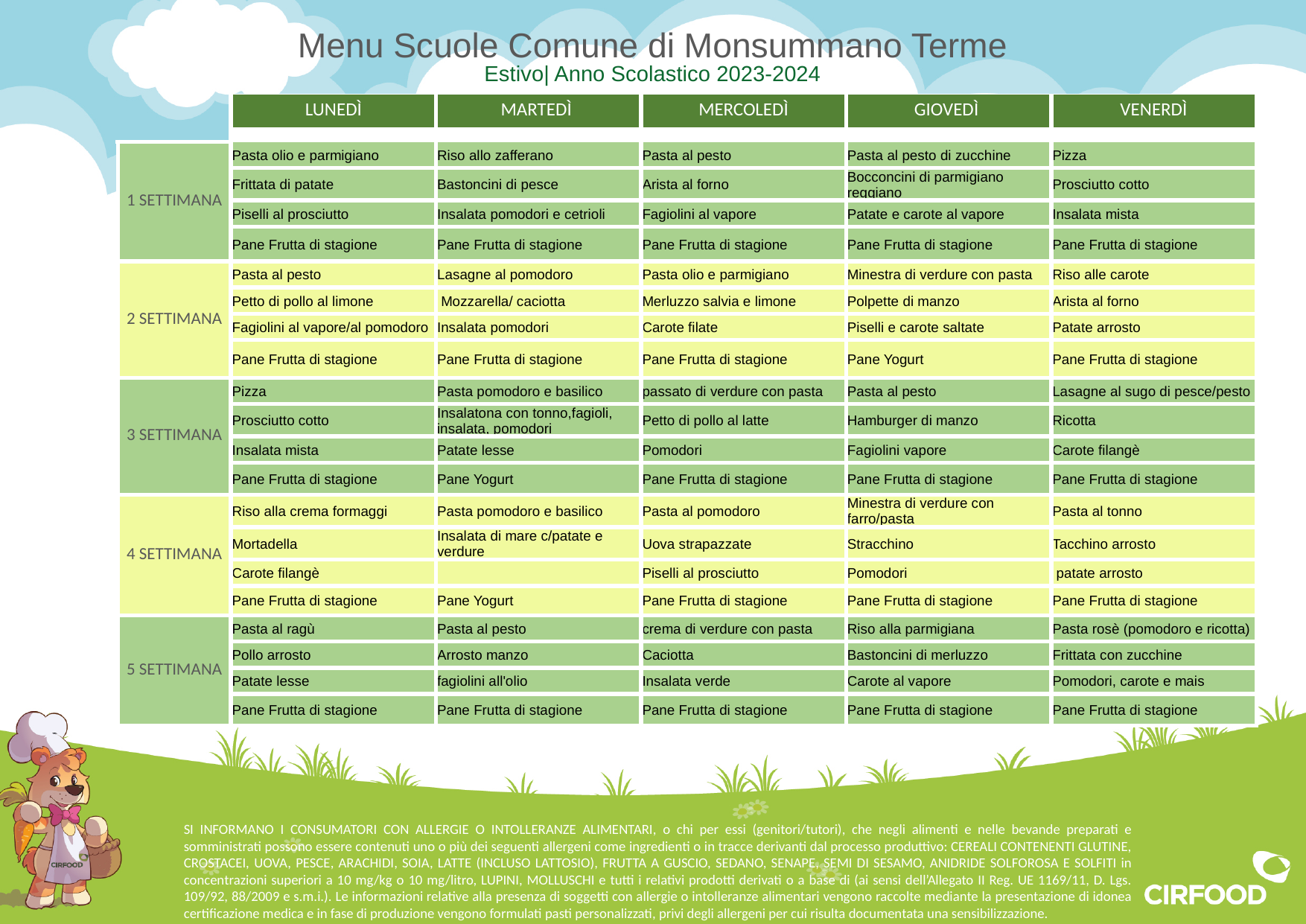

# Menu Scuole Comune di Monsummano Terme Estivo| Anno Scolastico 2023-2024
|  | LUNEDÌ | MARTEDÌ | MERCOLEDÌ | GIOVEDÌ | VENERDÌ |
| --- | --- | --- | --- | --- | --- |
|  |  |  |  |  |  |
| 1 SETTIMANA | Pasta olio e parmigiano | Riso allo zafferano | Pasta al pesto | Pasta al pesto di zucchine | Pizza |
|  | Frittata di patate | Bastoncini di pesce | Arista al forno | Bocconcini di parmigiano reggiano | Prosciutto cotto |
|  | Piselli al prosciutto | Insalata pomodori e cetrioli | Fagiolini al vapore | Patate e carote al vapore | Insalata mista |
|  | Pane Frutta di stagione | Pane Frutta di stagione | Pane Frutta di stagione | Pane Frutta di stagione | Pane Frutta di stagione |
| 2 SETTIMANA | Pasta al pesto | Lasagne al pomodoro | Pasta olio e parmigiano | Minestra di verdure con pasta | Riso alle carote |
|  | Petto di pollo al limone | Mozzarella/ caciotta | Merluzzo salvia e limone | Polpette di manzo | Arista al forno |
|  | Fagiolini al vapore/al pomodoro | Insalata pomodori | Carote filate | Piselli e carote saltate | Patate arrosto |
|  | Pane Frutta di stagione | Pane Frutta di stagione | Pane Frutta di stagione | Pane Yogurt | Pane Frutta di stagione |
| 3 SETTIMANA | Pizza | Pasta pomodoro e basilico | passato di verdure con pasta | Pasta al pesto | Lasagne al sugo di pesce/pesto |
|  | Prosciutto cotto | Insalatona con tonno,fagioli, insalata, pomodori | Petto di pollo al latte | Hamburger di manzo | Ricotta |
|  | Insalata mista | Patate lesse | Pomodori | Fagiolini vapore | Carote filangè |
|  | Pane Frutta di stagione | Pane Yogurt | Pane Frutta di stagione | Pane Frutta di stagione | Pane Frutta di stagione |
| 4 SETTIMANA | Riso alla crema formaggi | Pasta pomodoro e basilico | Pasta al pomodoro | Minestra di verdure con farro/pasta | Pasta al tonno |
|  | Mortadella | Insalata di mare c/patate e verdure | Uova strapazzate | Stracchino | Tacchino arrosto |
|  | Carote filangè |  | Piselli al prosciutto | Pomodori | patate arrosto |
|  | Pane Frutta di stagione | Pane Yogurt | Pane Frutta di stagione | Pane Frutta di stagione | Pane Frutta di stagione |
| 5 SETTIMANA | Pasta al ragù | Pasta al pesto | crema di verdure con pasta | Riso alla parmigiana | Pasta rosè (pomodoro e ricotta) |
|  | Pollo arrosto | Arrosto manzo | Caciotta | Bastoncini di merluzzo | Frittata con zucchine |
|  | Patate lesse | fagiolini all'olio | Insalata verde | Carote al vapore | Pomodori, carote e mais |
|  | Pane Frutta di stagione | Pane Frutta di stagione | Pane Frutta di stagione | Pane Frutta di stagione | Pane Frutta di stagione |

SI INFORMANO I CONSUMATORI CON ALLERGIE O INTOLLERANZE ALIMENTARI, o chi per essi (genitori/tutori), che negli alimenti e nelle bevande preparati e somministrati possono essere contenuti uno o più dei seguenti allergeni come ingredienti o in tracce derivanti dal processo produttivo: CEREALI CONTENENTI GLUTINE, CROSTACEI, UOVA, PESCE, ARACHIDI, SOIA, LATTE (INCLUSO LATTOSIO), FRUTTA A GUSCIO, SEDANO, SENAPE, SEMI DI SESAMO, ANIDRIDE SOLFOROSA E SOLFITI in concentrazioni superiori a 10 mg/kg o 10 mg/litro, LUPINI, MOLLUSCHI e tutti i relativi prodotti derivati o a base di (ai sensi dell’Allegato II Reg. UE 1169/11, D. Lgs. 109/92, 88/2009 e s.m.i.). Le informazioni relative alla presenza di soggetti con allergie o intolleranze alimentari vengono raccolte mediante la presentazione di idonea certificazione medica e in fase di produzione vengono formulati pasti personalizzati, privi degli allergeni per cui risulta documentata una sensibilizzazione.